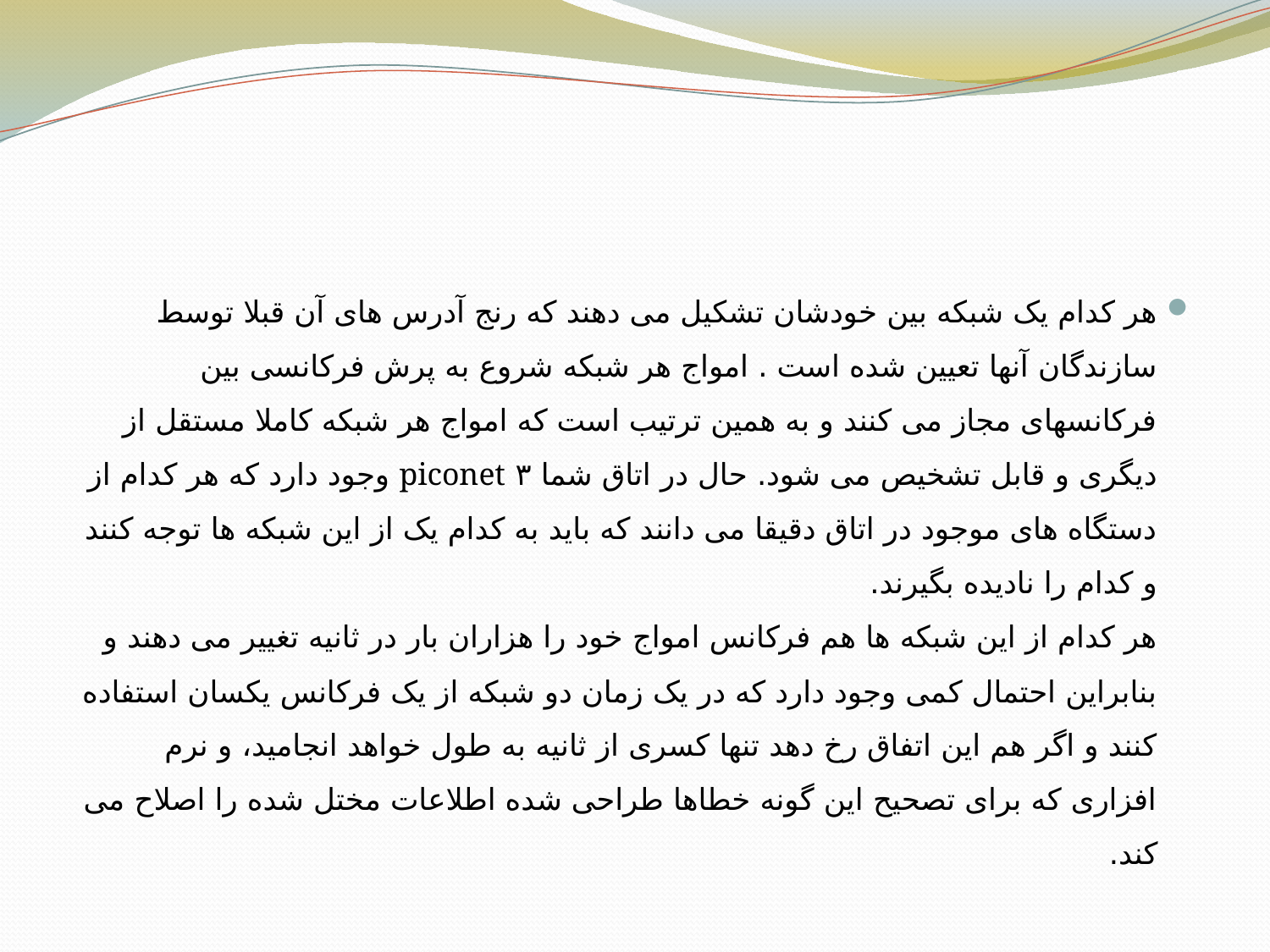

#
هر کدام یک شبکه بین خودشان تشکیل می دهند که رنج آدرس های آن قبلا توسط سازندگان آنها تعیین شده است . امواج هر شبکه شروع به پرش فرکانسی بین فرکانسهای مجاز می کنند و به همین ترتیب است که امواج هر شبکه کاملا مستقل از دیگری و قابل تشخیص می شود. حال در اتاق شما ۳ piconet وجود دارد که هر کدام از دستگاه های موجود در اتاق دقیقا می دانند که باید به کدام یک از این شبکه ها توجه کنند و کدام را نادیده بگیرند.
هر کدام از این شبکه ها هم فرکانس امواج خود را هزاران بار در ثانیه تغییر می دهند و بنابراین احتمال کمی وجود دارد که در یک زمان دو شبکه از یک فرکانس یکسان استفاده کنند و اگر هم این اتفاق رخ دهد تنها کسری از ثانیه به طول خواهد انجامید، و نرم افزاری که برای تصحیح این گونه خطاها طراحی شده اطلاعات مختل شده را اصلاح می کند.